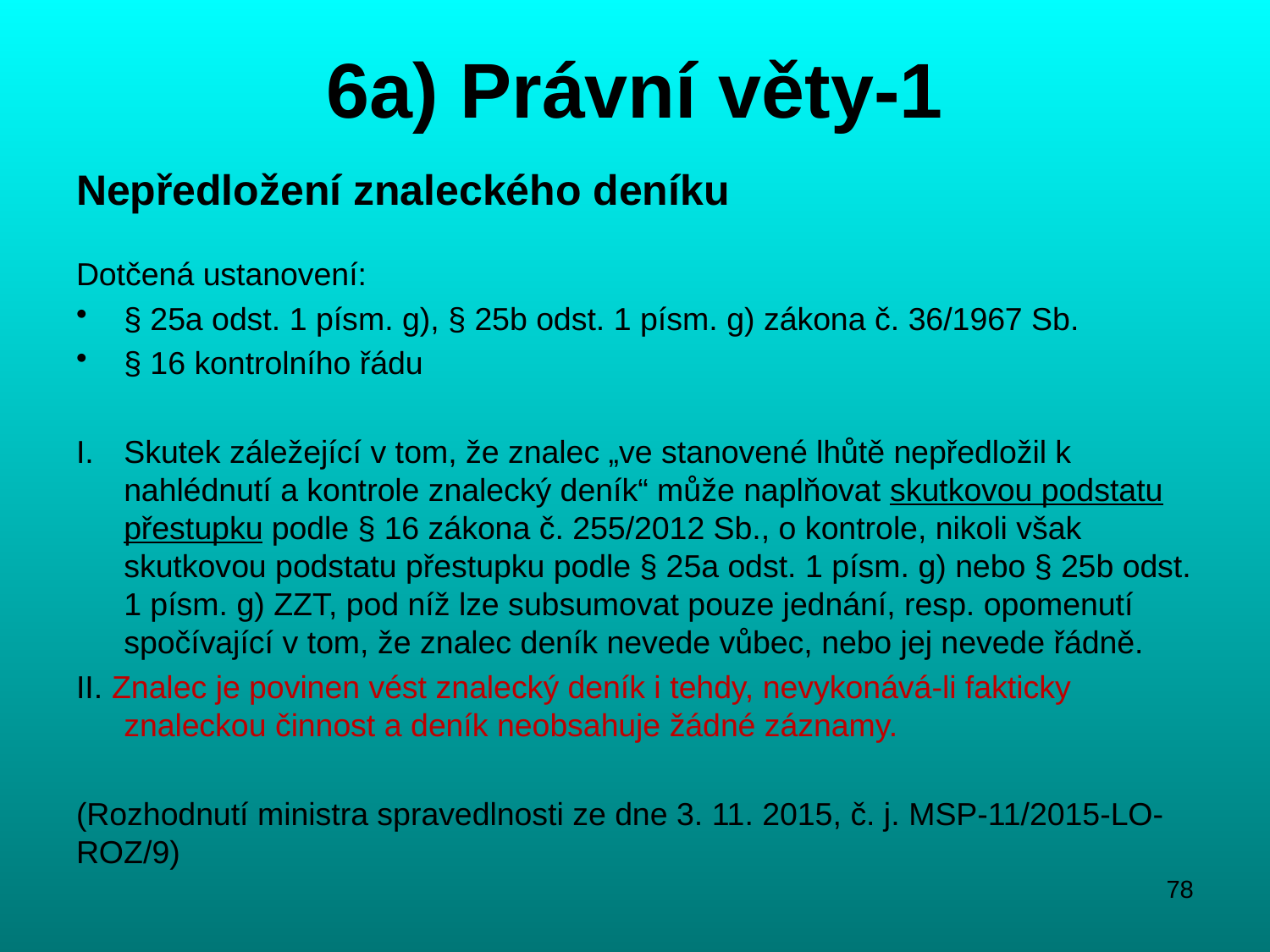

# 6a) Právní věty-1
Nepředložení znaleckého deníku

Dotčená ustanovení:
§ 25a odst. 1 písm. g), § 25b odst. 1 písm. g) zákona č. 36/1967 Sb.
§ 16 kontrolního řádu

I.	Skutek záležející v tom, že znalec „ve stanovené lhůtě nepředložil k nahlédnutí a kontrole znalecký deník“ může naplňovat skutkovou podstatu přestupku podle § 16 zákona č. 255/2012 Sb., o kontrole, nikoli však skutkovou podstatu přestupku podle § 25a odst. 1 písm. g) nebo § 25b odst. 1 písm. g) ZZT, pod níž lze subsumovat pouze jednání, resp. opomenutí spočívající v tom, že znalec deník nevede vůbec, nebo jej nevede řádně.
II. Znalec je povinen vést znalecký deník i tehdy, nevykonává-li fakticky znaleckou činnost a deník neobsahuje žádné záznamy.

(Rozhodnutí ministra spravedlnosti ze dne 3. 11. 2015, č. j. MSP-11/2015-LO-ROZ/9)
78